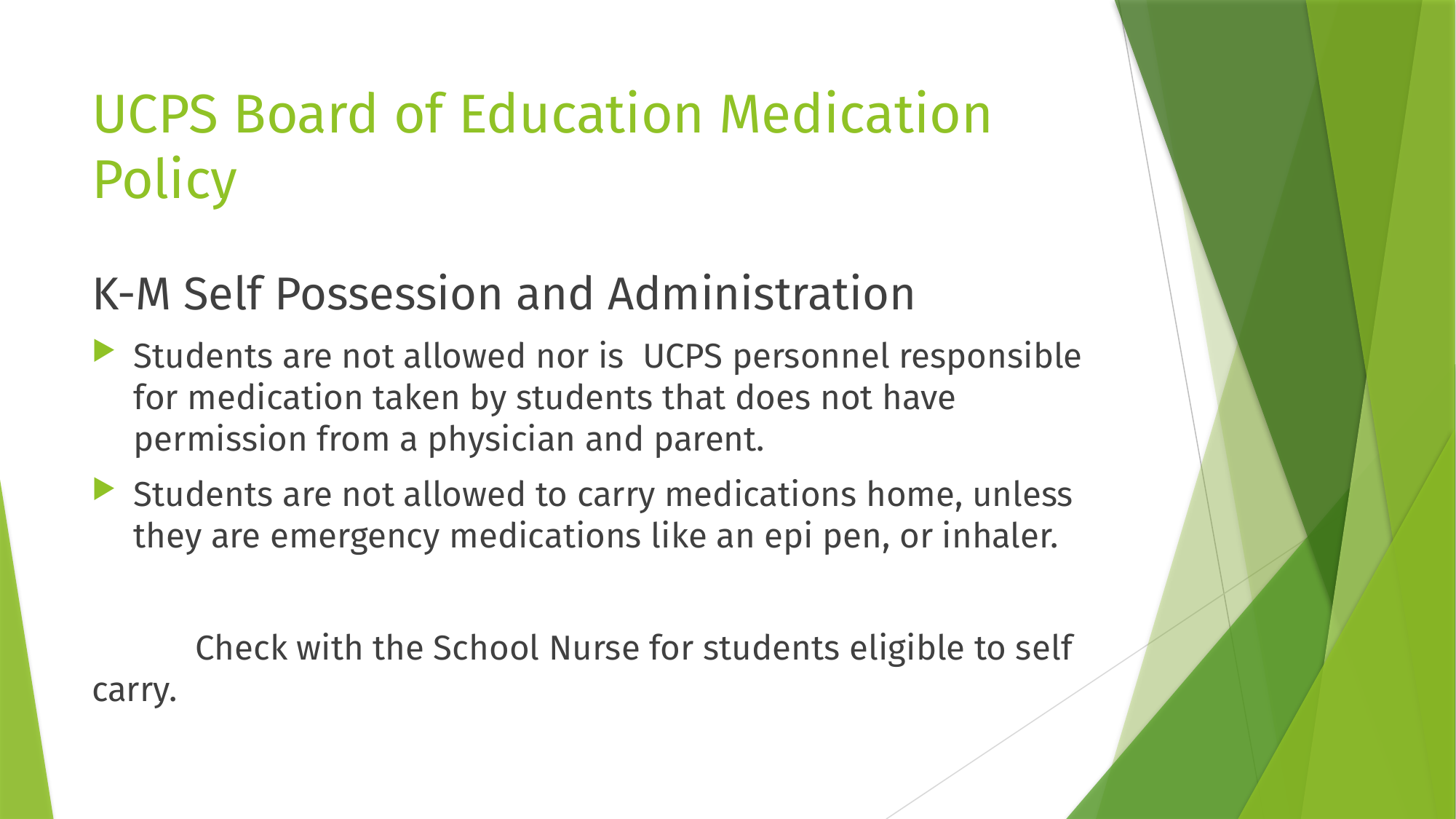

# UCPS Board of Education Medication Policy
K-M Self Possession and Administration
Students are not allowed nor is  UCPS personnel responsible for medication taken by students that does not have permission from a physician and parent.
Students are not allowed to carry medications home, unless they are emergency medications like an epi pen, or inhaler.

	Check with the School Nurse for students eligible to self carry.